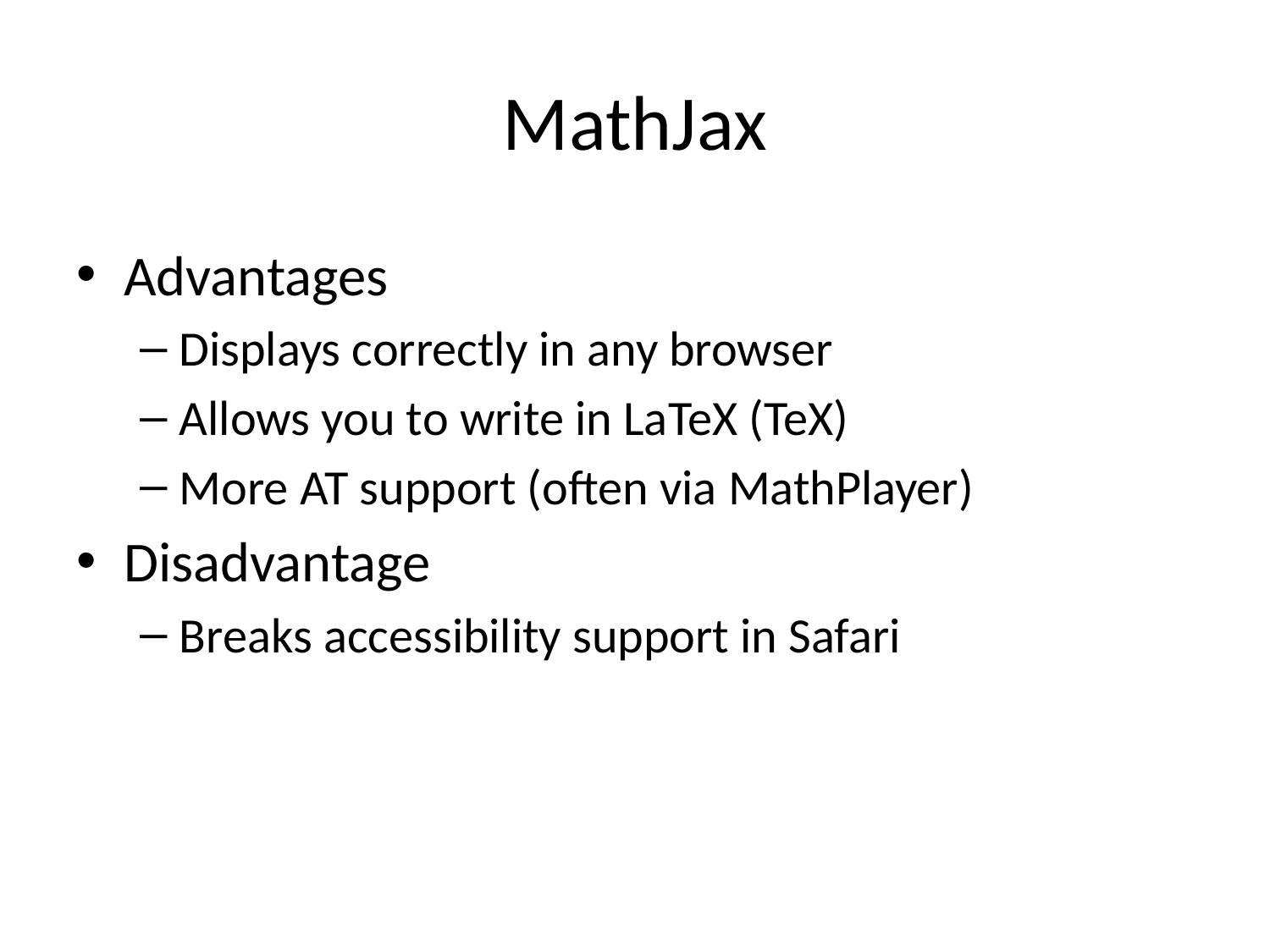

# MathJax
Advantages
Displays correctly in any browser
Allows you to write in LaTeX (TeX)
More AT support (often via MathPlayer)
Disadvantage
Breaks accessibility support in Safari